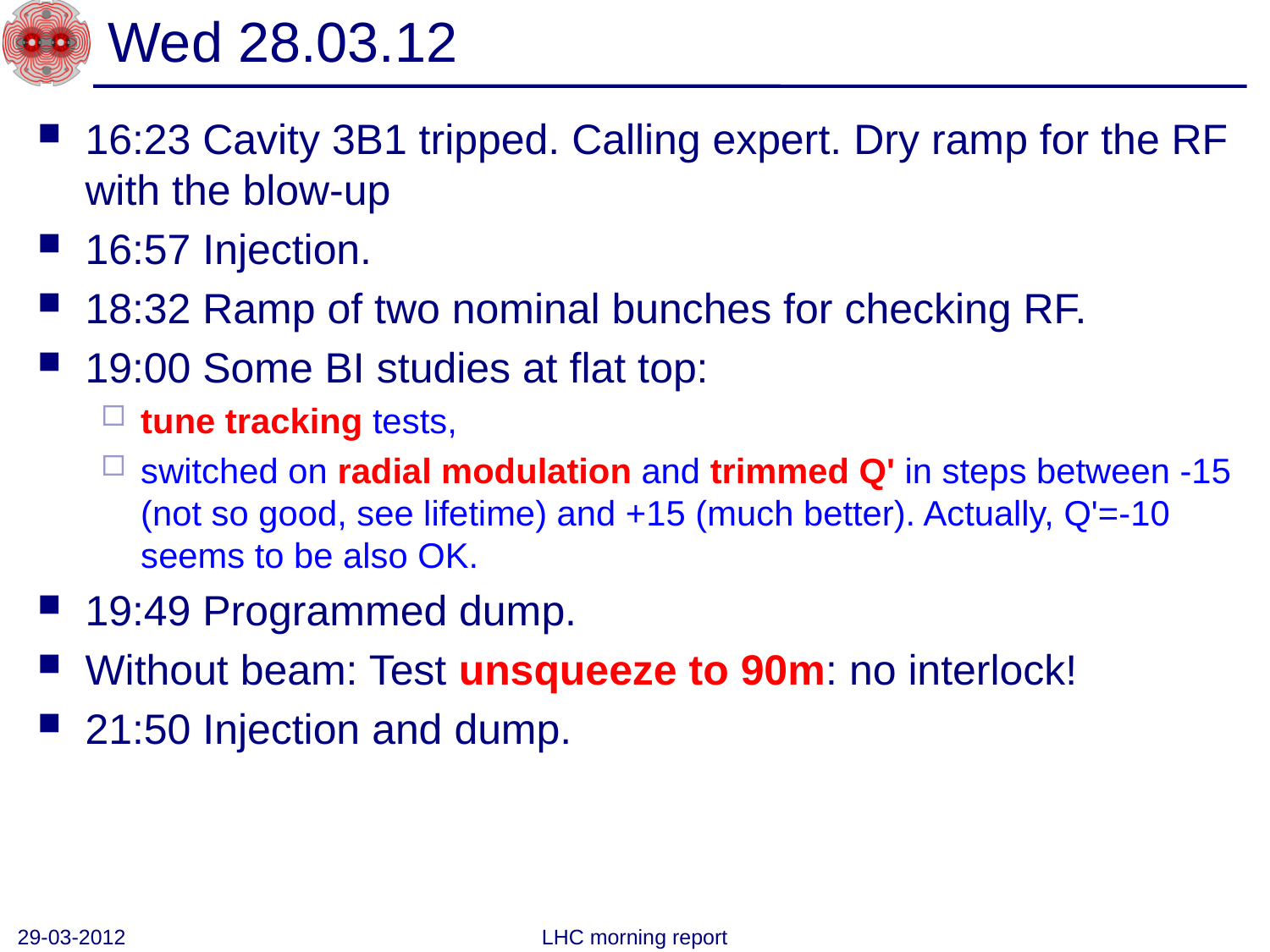

# Wed 28.03.12
16:23 Cavity 3B1 tripped. Calling expert. Dry ramp for the RF with the blow-up
16:57 Injection.
18:32 Ramp of two nominal bunches for checking RF.
19:00 Some BI studies at flat top:
tune tracking tests,
switched on radial modulation and trimmed Q' in steps between -15 (not so good, see lifetime) and +15 (much better). Actually, Q'=-10 seems to be also OK.
19:49 Programmed dump.
Without beam: Test unsqueeze to 90m: no interlock!
21:50 Injection and dump.

29-03-2012
LHC morning report